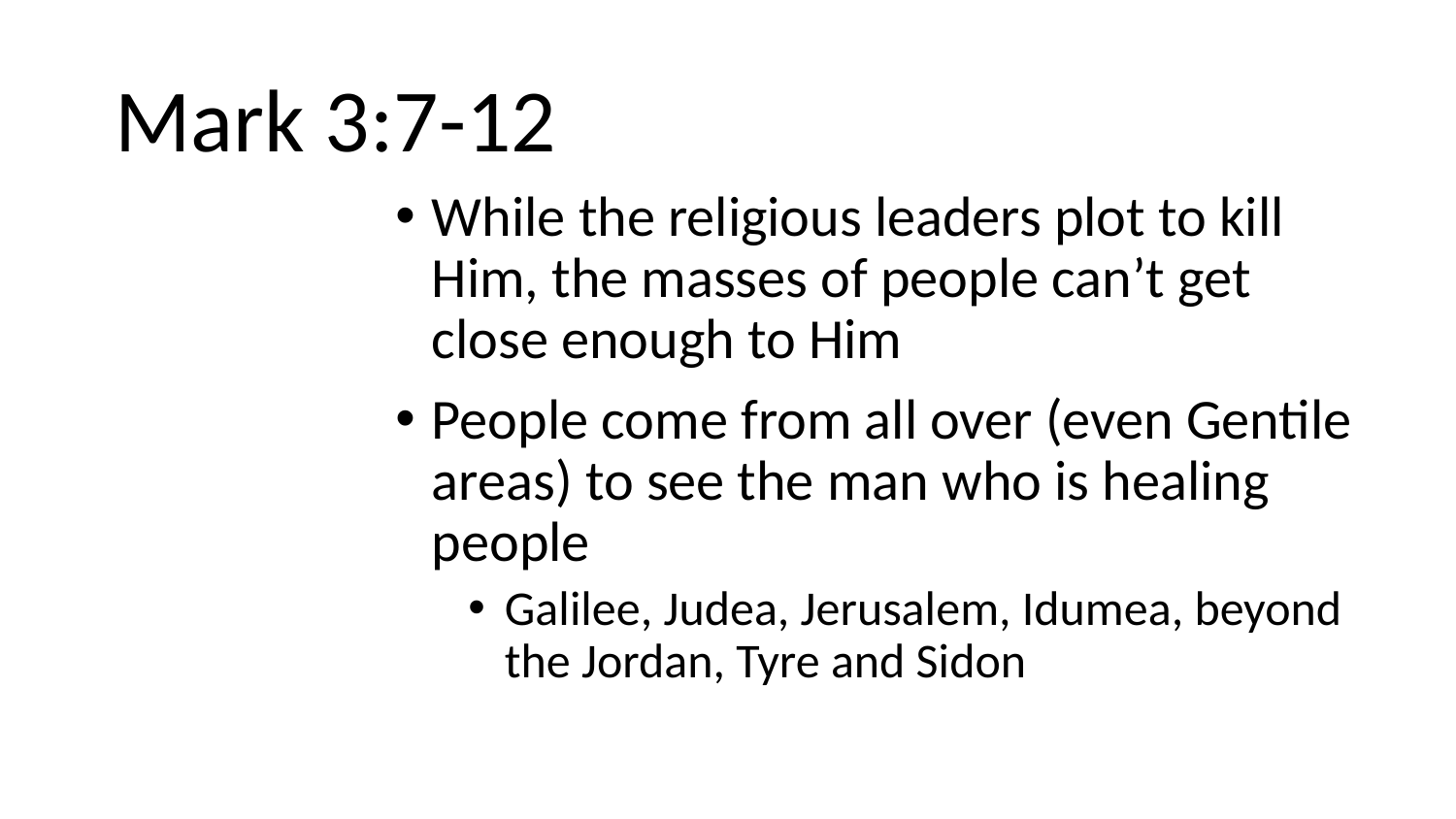

# Mark 3:7-12
While the religious leaders plot to kill Him, the masses of people can’t get close enough to Him
People come from all over (even Gentile areas) to see the man who is healing people
Galilee, Judea, Jerusalem, Idumea, beyond the Jordan, Tyre and Sidon